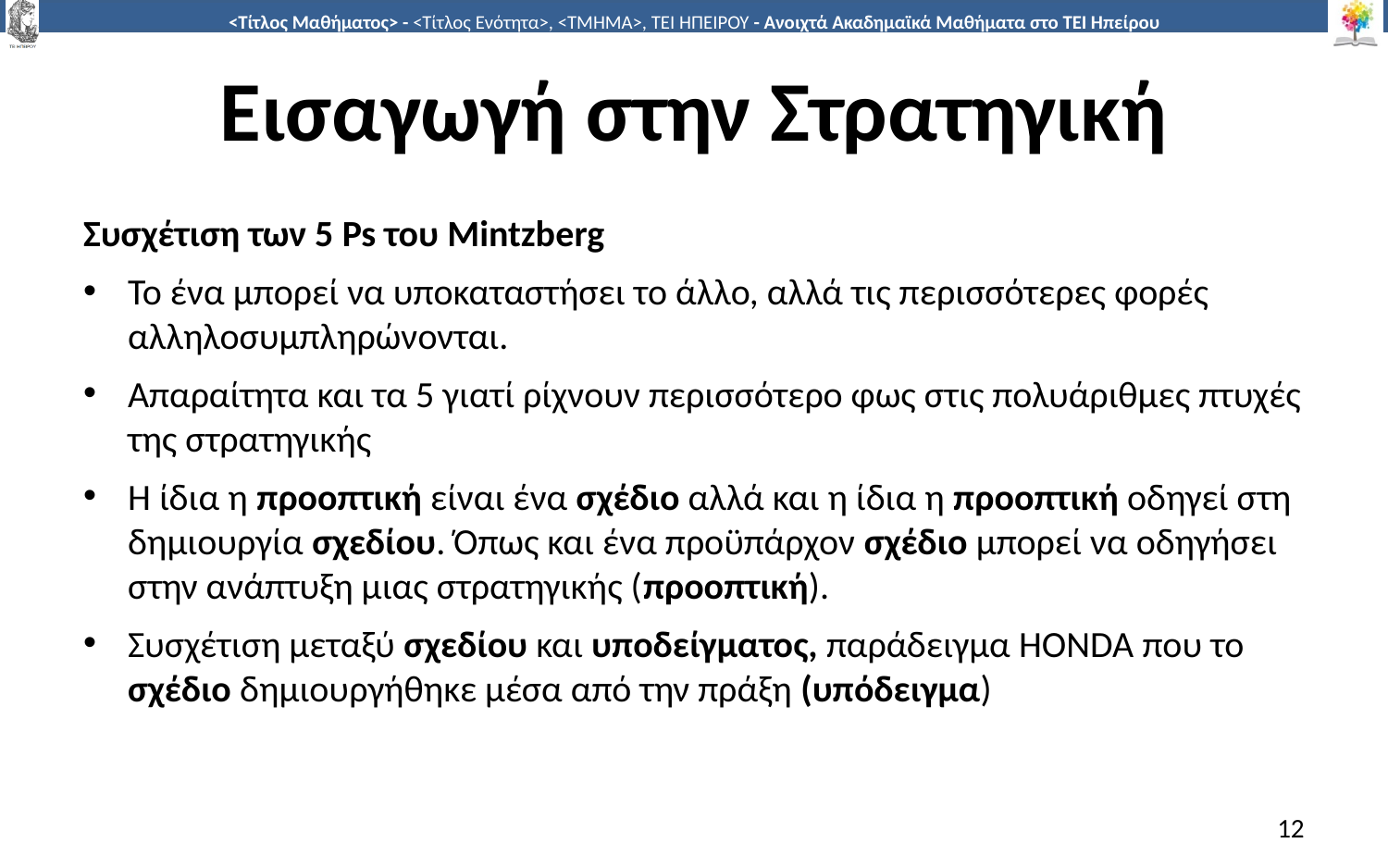

# Εισαγωγή στην Στρατηγική
Συσχέτιση των 5 Ps του Μintzberg
Το ένα μπορεί να υποκαταστήσει το άλλο, αλλά τις περισσότερες φορές αλληλοσυμπληρώνονται.
Απαραίτητα και τα 5 γιατί ρίχνουν περισσότερο φως στις πολυάριθμες πτυχές της στρατηγικής
Η ίδια η προοπτική είναι ένα σχέδιο αλλά και η ίδια η προοπτική οδηγεί στη δημιουργία σχεδίου. Όπως και ένα προϋπάρχον σχέδιο μπορεί να οδηγήσει στην ανάπτυξη μιας στρατηγικής (προοπτική).
Συσχέτιση μεταξύ σχεδίου και υποδείγματος, παράδειγμα HONDA που το σχέδιο δημιουργήθηκε μέσα από την πράξη (υπόδειγμα)

12